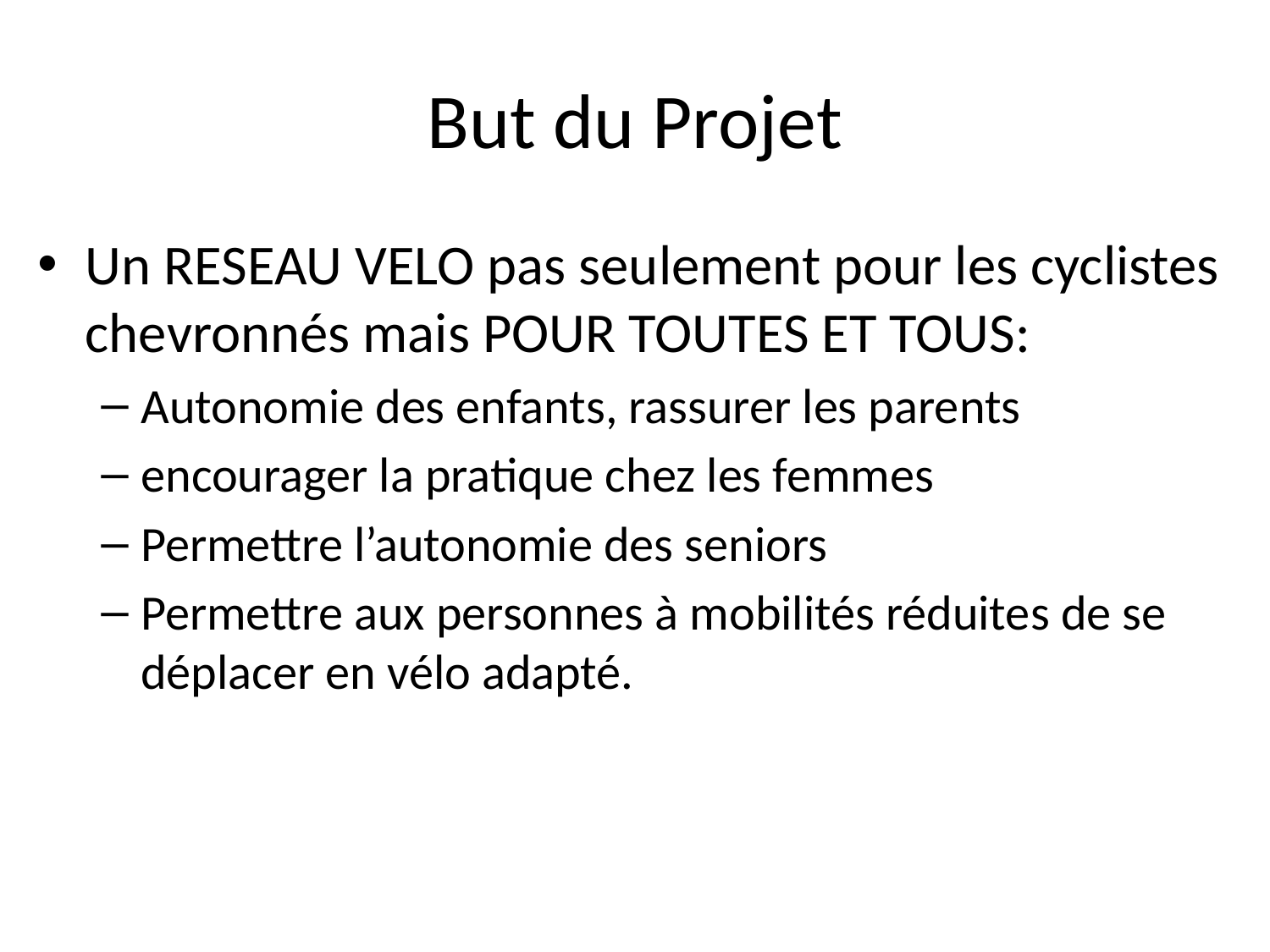

# But du Projet
Un RESEAU VELO pas seulement pour les cyclistes chevronnés mais POUR TOUTES ET TOUS:
Autonomie des enfants, rassurer les parents
encourager la pratique chez les femmes
Permettre l’autonomie des seniors
Permettre aux personnes à mobilités réduites de se déplacer en vélo adapté.